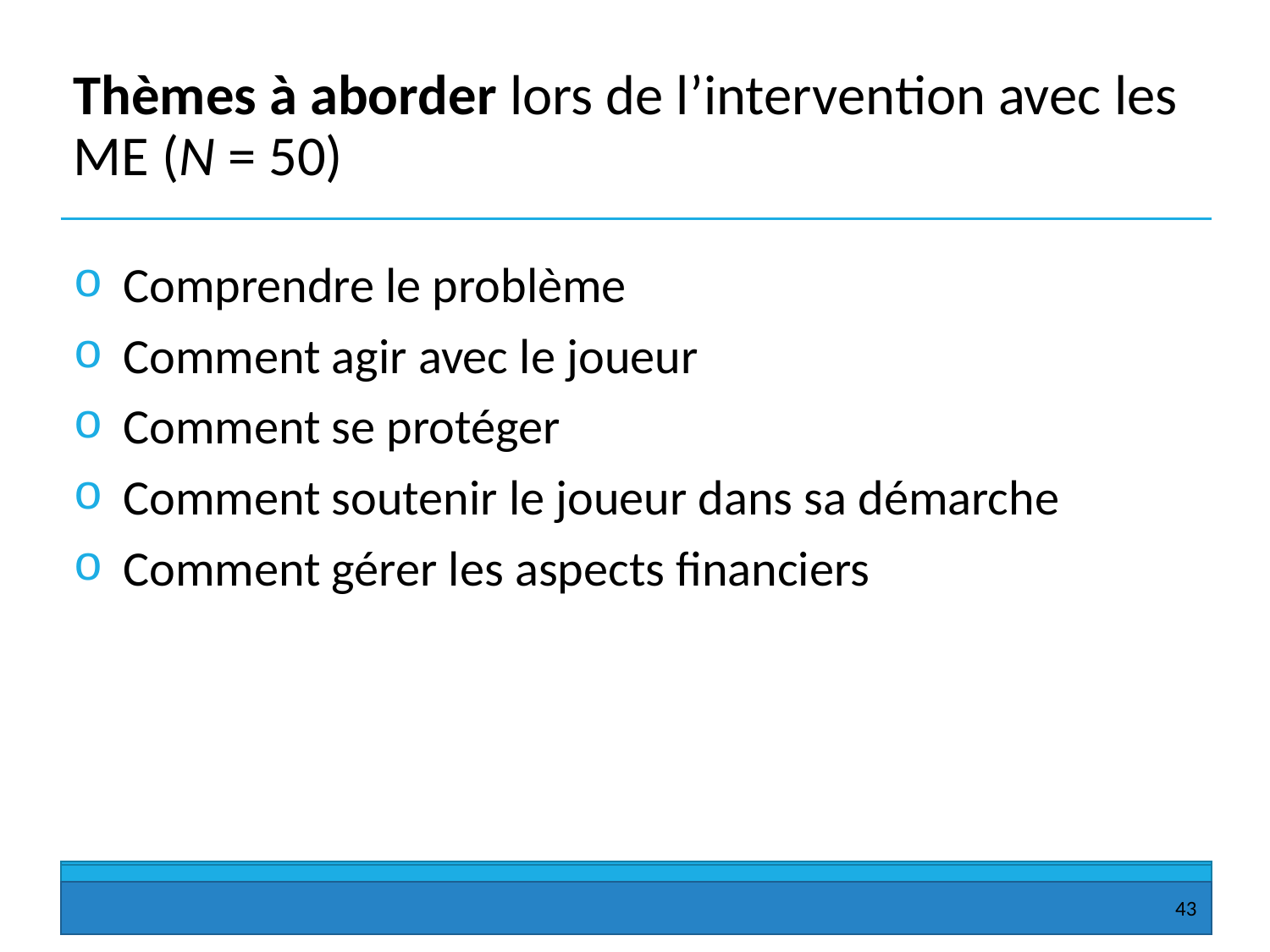

# Thèmes à aborder lors de l’intervention avec les ME (N = 50)
Comprendre le problème
Comment agir avec le joueur
Comment se protéger
Comment soutenir le joueur dans sa démarche
Comment gérer les aspects financiers

43